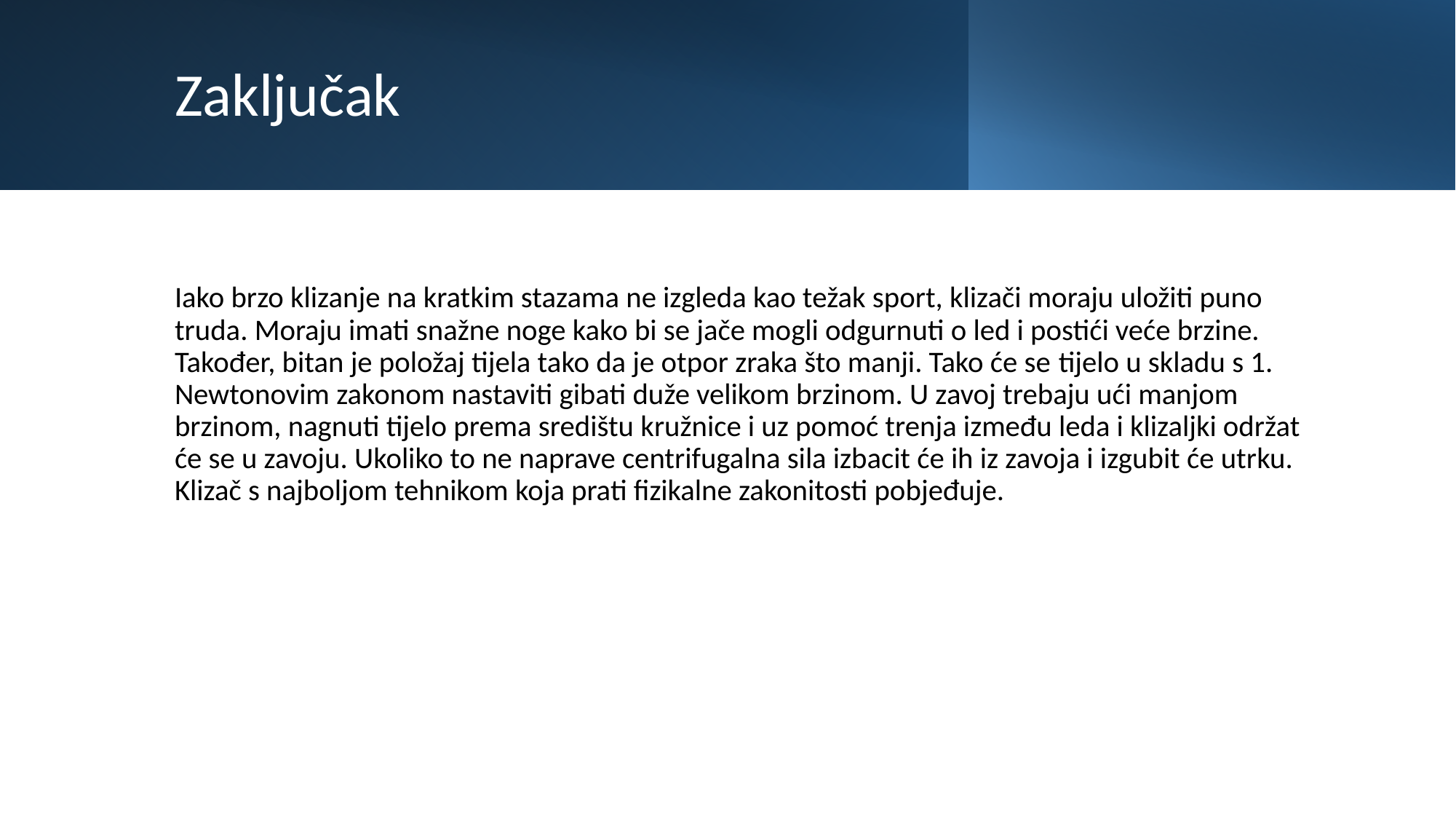

# Zaključak
Iako brzo klizanje na kratkim stazama ne izgleda kao težak sport, klizači moraju uložiti puno truda. Moraju imati snažne noge kako bi se jače mogli odgurnuti o led i postići veće brzine. Također, bitan je položaj tijela tako da je otpor zraka što manji. Tako će se tijelo u skladu s 1. Newtonovim zakonom nastaviti gibati duže velikom brzinom. U zavoj trebaju ući manjom brzinom, nagnuti tijelo prema središtu kružnice i uz pomoć trenja između leda i klizaljki održat će se u zavoju. Ukoliko to ne naprave centrifugalna sila izbacit će ih iz zavoja i izgubit će utrku. Klizač s najboljom tehnikom koja prati fizikalne zakonitosti pobjeđuje.